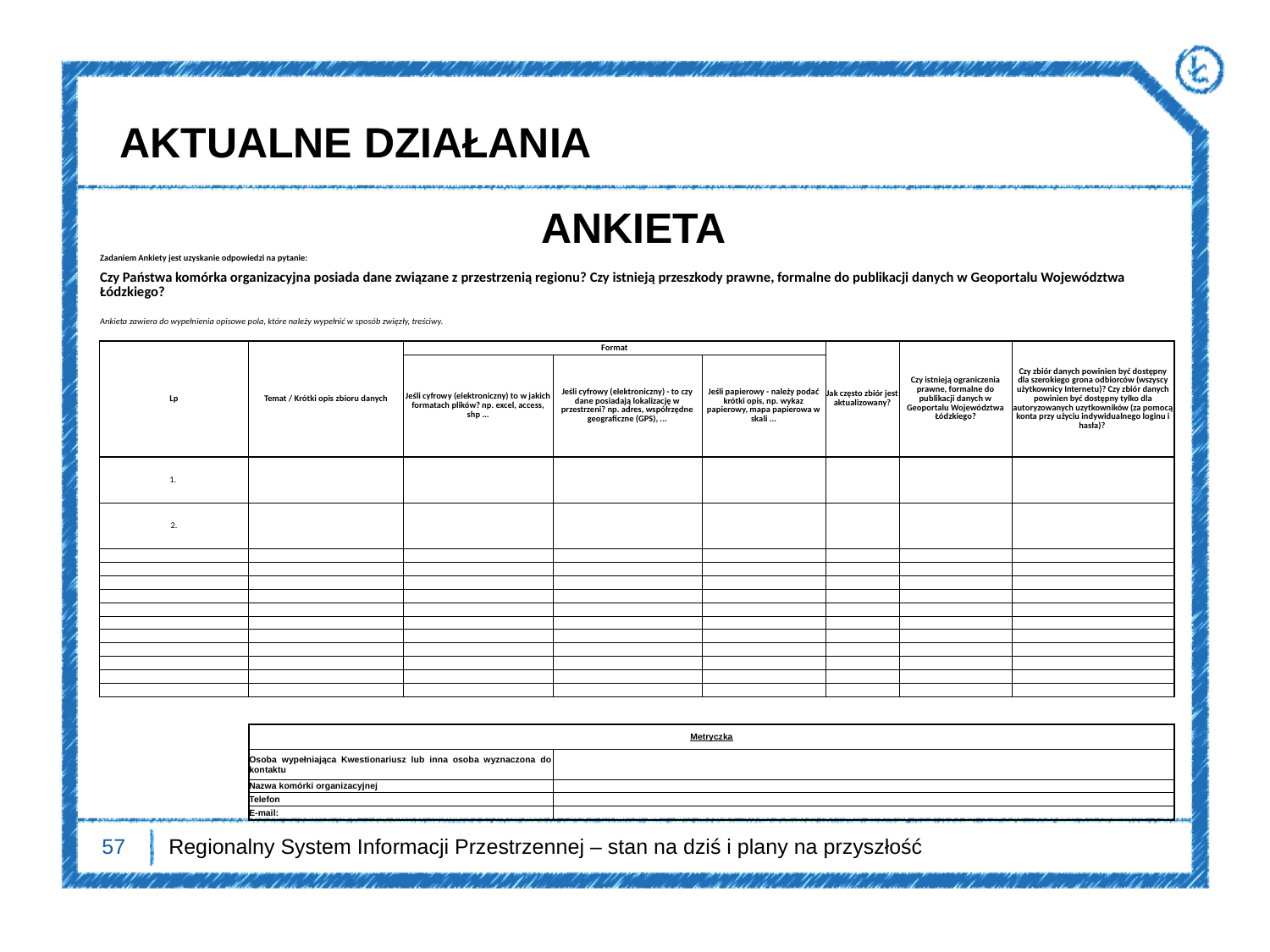

AKTUALNE DZIAŁANIA
ANKIETA
| Zadaniem Ankiety jest uzyskanie odpowiedzi na pytanie: |  |  |  |  |  |  |  |
| --- | --- | --- | --- | --- | --- | --- | --- |
| Czy Państwa komórka organizacyjna posiada dane związane z przestrzenią regionu? Czy istnieją przeszkody prawne, formalne do publikacji danych w Geoportalu Województwa Łódzkiego? |  |  |  |  |  |  |  |
|  |  |  |  |  |  |  |  |
| Ankieta zawiera do wypełnienia opisowe pola, które należy wypełnić w sposób zwięzły, treściwy. |  |  |  |  |  |  |  |
|  |  |  |  |  |  |  |  |
| Lp | Temat / Krótki opis zbioru danych | Format |  |  | Jak często zbiór jest aktualizowany? | Czy istnieją ograniczenia prawne, formalne do publikacji danych w Geoportalu Województwa Łódzkiego? | Czy zbiór danych powinien być dostępny dla szerokiego grona odbiorców (wszyscy użytkownicy Internetu)? Czy zbiór danych powinien być dostępny tylko dla autoryzowanych uzytkowników (za pomocą konta przy użyciu indywidualnego loginu i hasła)? |
|  |  | Jeśli cyfrowy (elektroniczny) to w jakich formatach plików? np. excel, access, shp ... | Jeśli cyfrowy (elektroniczny) - to czy dane posiadają lokalizację w przestrzeni? np. adres, współrzędne geograficzne (GPS), ... | Jeśli papierowy - należy podać krótki opis, np. wykaz papierowy, mapa papierowa w skali ... |  |  |  |
| 1. |  |  |  |  |  |  |  |
| 2. |  |  |  |  |  |  |  |
|  |  |  |  |  |  |  |  |
|  |  |  |  |  |  |  |  |
|  |  |  |  |  |  |  |  |
|  |  |  |  |  |  |  |  |
|  |  |  |  |  |  |  |  |
|  |  |  |  |  |  |  |  |
|  |  |  |  |  |  |  |  |
|  |  |  |  |  |  |  |  |
|  |  |  |  |  |  |  |  |
|  |  |  |  |  |  |  |  |
|  |  |  |  |  |  |  |  |
|  |  |  |  |  |  |  |  |
|  |  |  |  |  |  |  |  |
|  | Metryczka |  |  |  |  |  |  |
|  | Osoba wypełniająca Kwestionariusz lub inna osoba wyznaczona do kontaktu |  |  |  |  |  |  |
|  | Nazwa komórki organizacyjnej |  |  |  |  |  |  |
|  | Telefon |  |  |  |  |  |  |
|  | E-mail: |  |  |  |  |  |  |
57
Regionalny System Informacji Przestrzennej – stan na dziś i plany na przyszłość